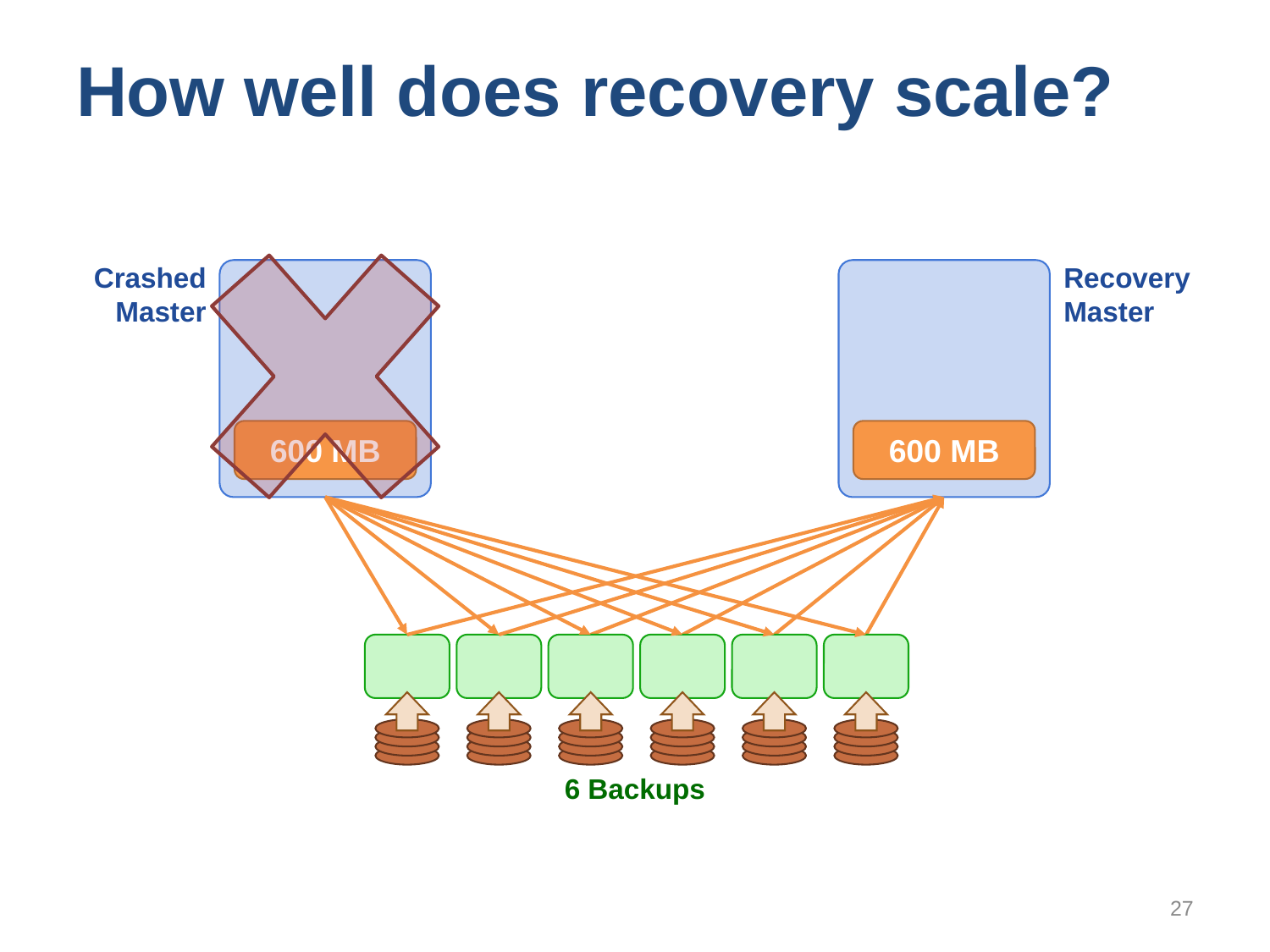

# How well does recovery scale?

Crashed
Master

600 MB
Recovery
Master

600 MB

6 Backups
27